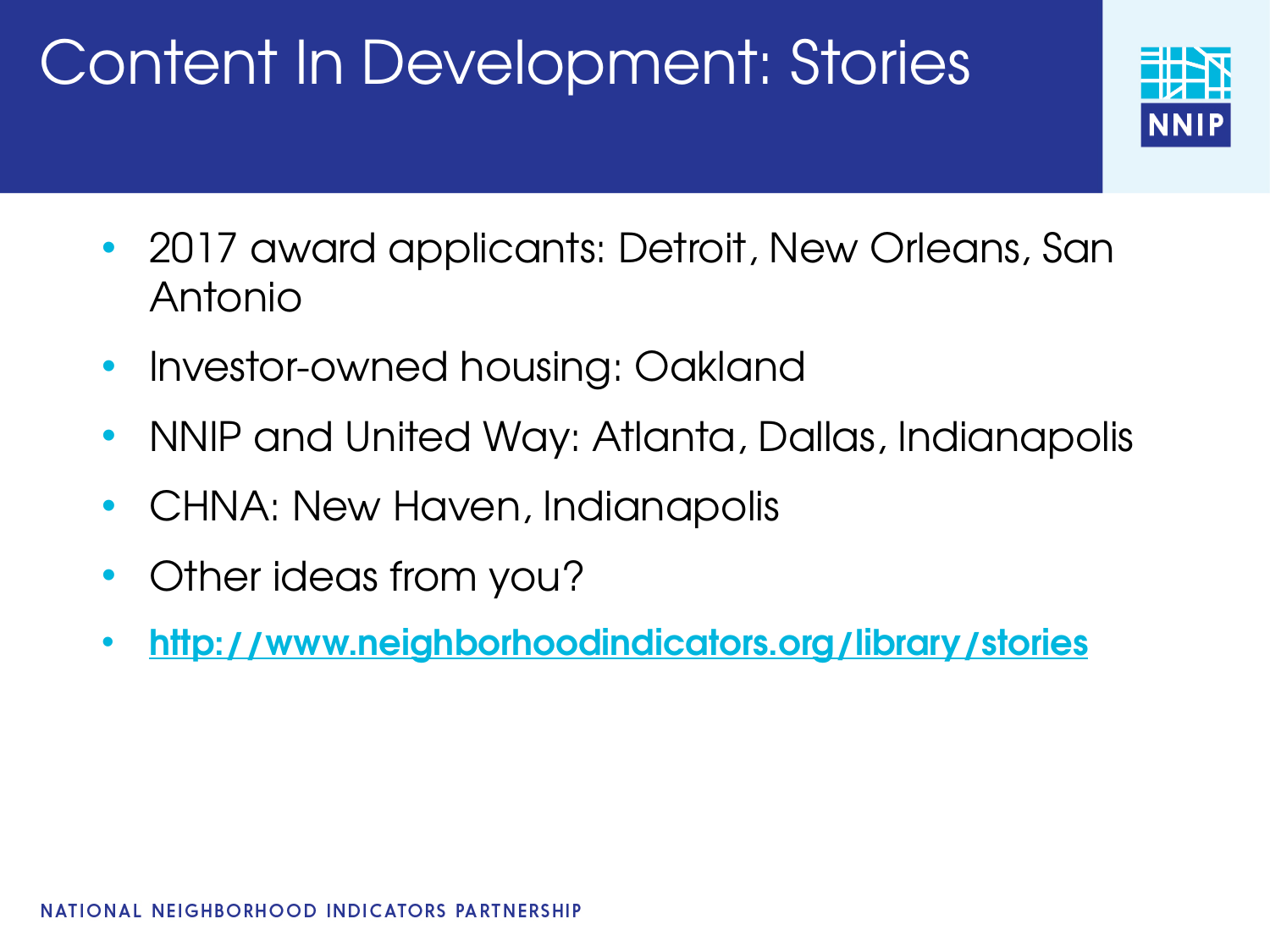

# Content In Development: Stories
2017 award applicants: Detroit, New Orleans, San Antonio
Investor-owned housing: Oakland
NNIP and United Way: Atlanta, Dallas, Indianapolis
CHNA: New Haven, Indianapolis
Other ideas from you?
http://www.neighborhoodindicators.org/library/stories